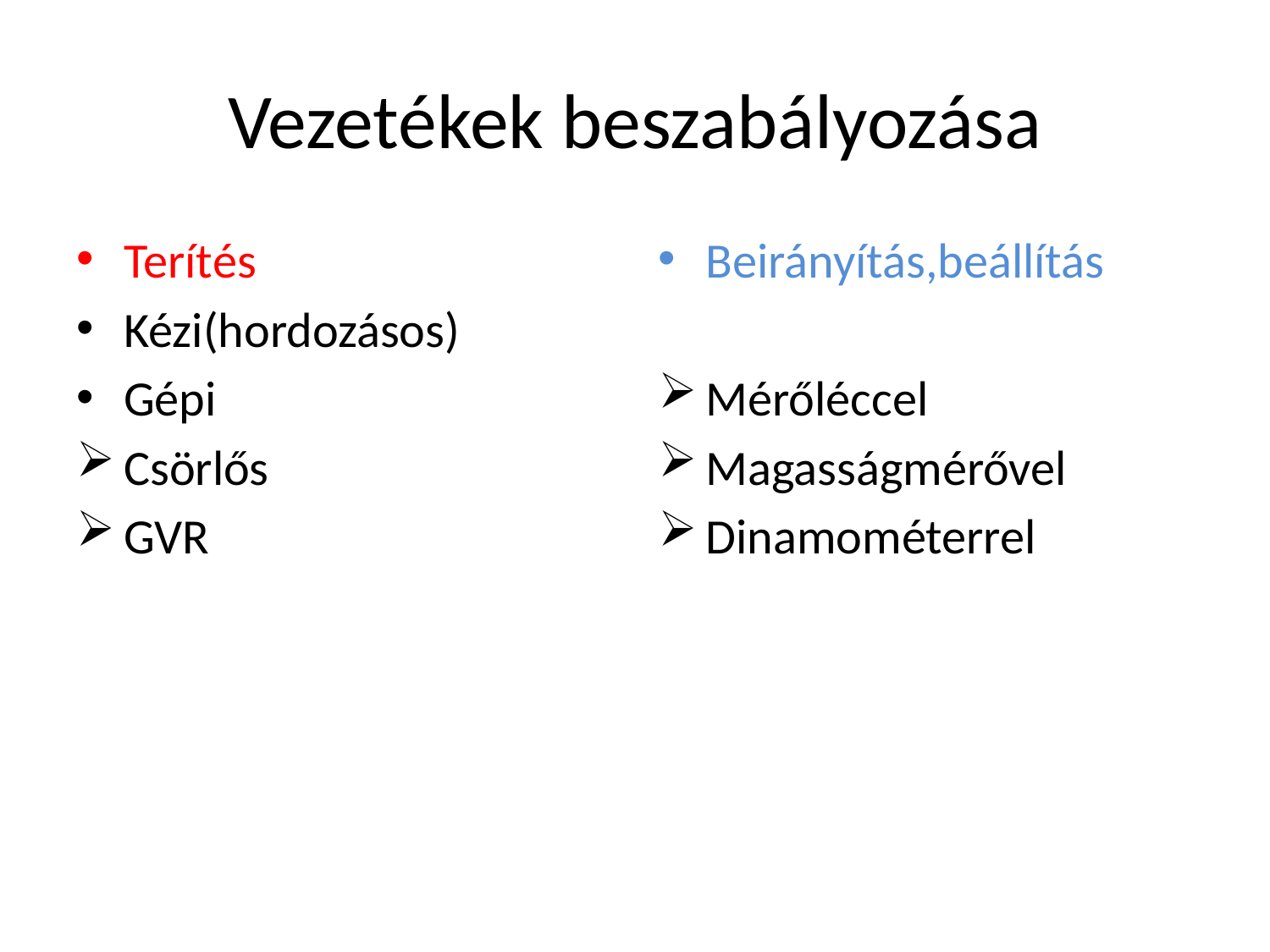

# Vezetékek beszabályozása
Terítés
Kézi(hordozásos)
Gépi
Csörlős
GVR
Beirányítás,beállítás

Mérőléccel
Magasságmérővel
Dinamométerrel